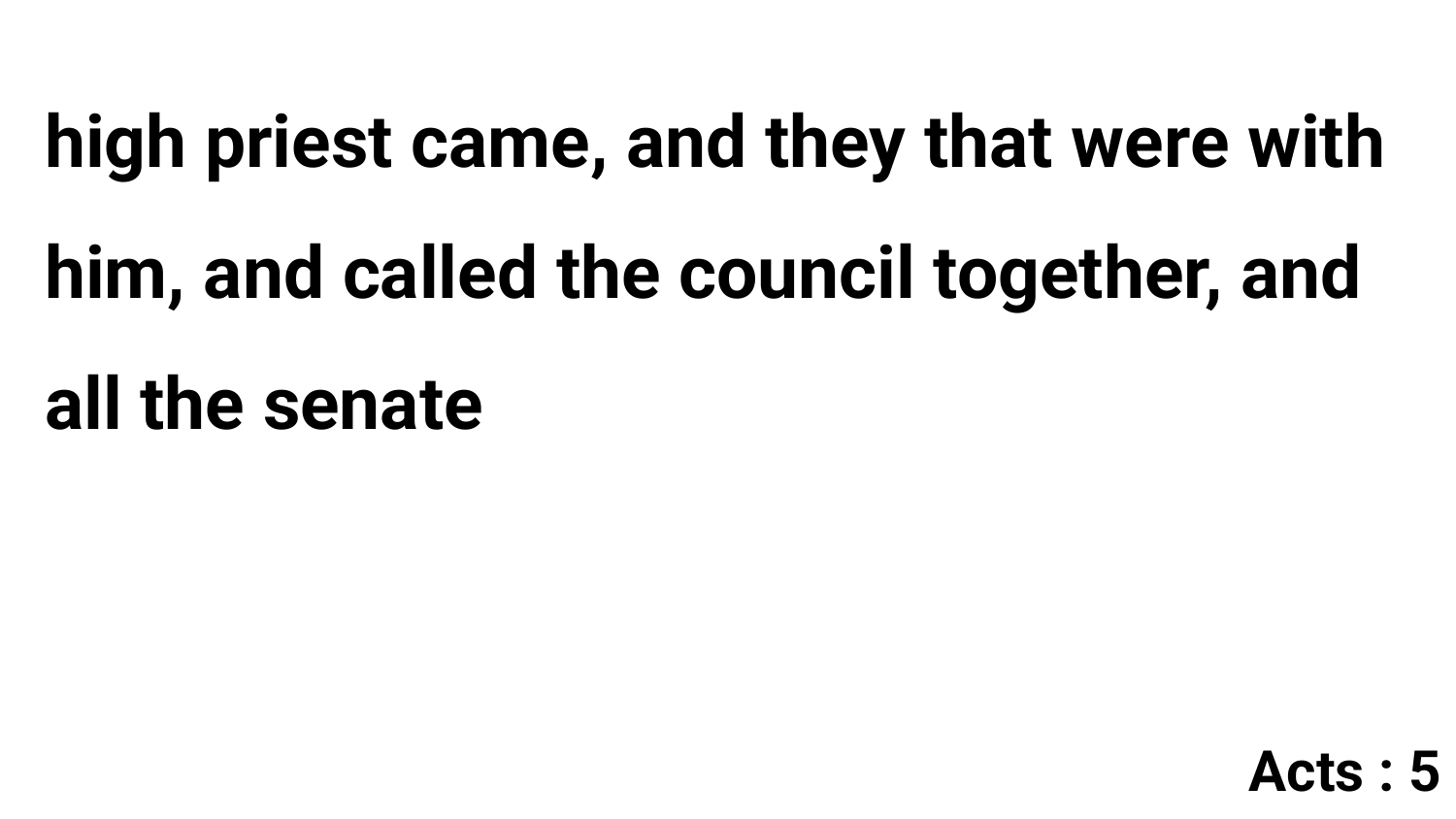

high priest came, and they that were with him, and called the council together, and all the senate
Acts : 5